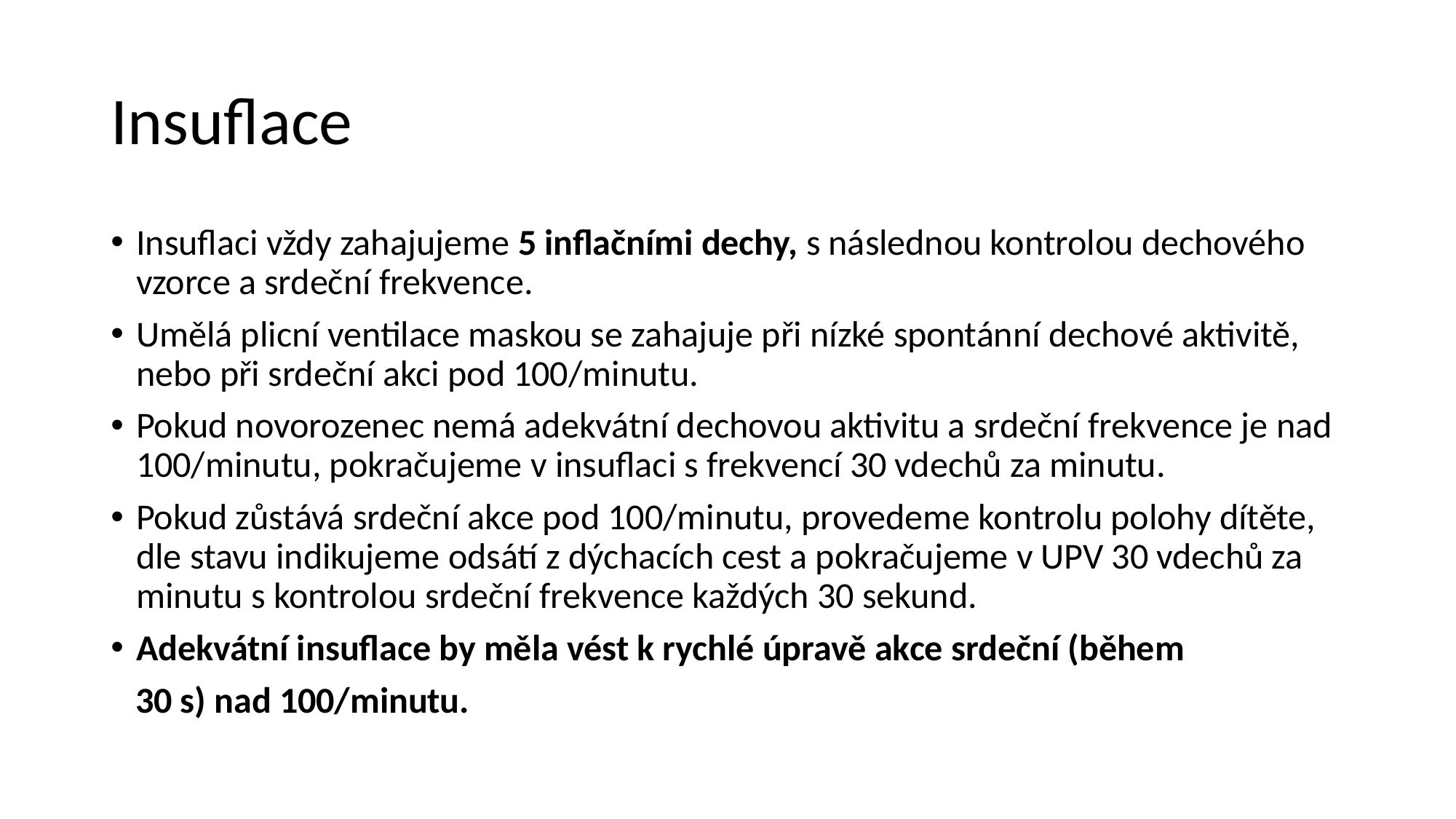

# Insuflace
Insuflaci vždy zahajujeme 5 inflačními dechy, s následnou kontrolou dechového vzorce a srdeční frekvence.
Umělá plicní ventilace maskou se zahajuje při nízké spontánní dechové aktivitě, nebo při srdeční akci pod 100/minutu.
Pokud novorozenec nemá adekvátní dechovou aktivitu a srdeční frekvence je nad 100/minutu, pokračujeme v insuflaci s frekvencí 30 vdechů za minutu.
Pokud zůstává srdeční akce pod 100/minutu, provedeme kontrolu polohy dítěte, dle stavu indikujeme odsátí z dýchacích cest a pokračujeme v UPV 30 vdechů za minutu s kontrolou srdeční frekvence každých 30 sekund.
Adekvátní insuflace by měla vést k rychlé úpravě akce srdeční (během
   30 s) nad 100/minutu.